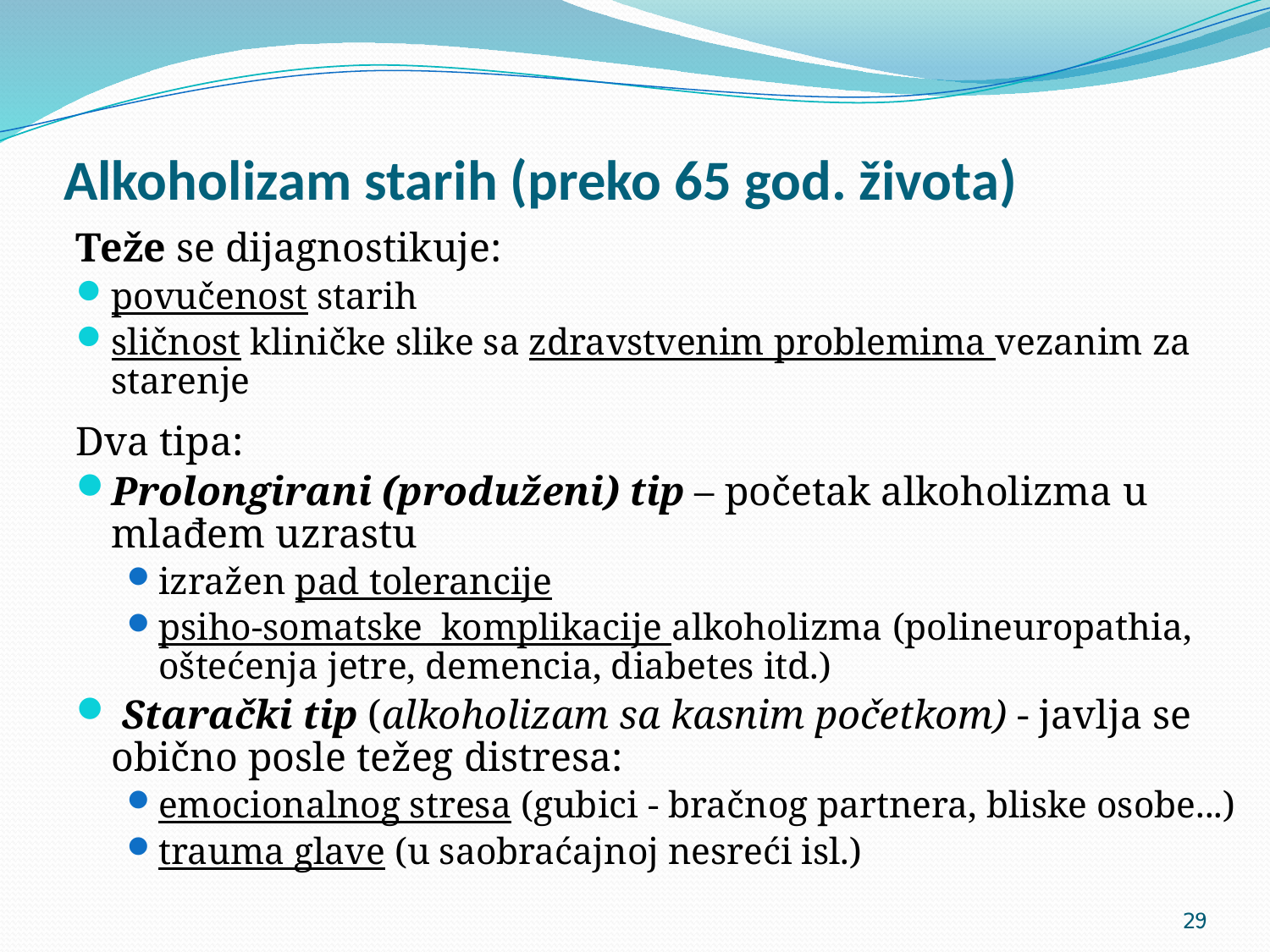

# Alkoholizam starih (preko 65 god. života)
Teže se dijagnostikuje:
povučenost starih
sličnost kliničke slike sa zdravstvenim problemima vezanim za starenje
Dva tipa:
Prolongirani (produženi) tip – početak alkoholizma u mlađem uzrastu
izražen pad tolerancije
psiho-somatske  komplikacije alkoholizma (polineuropathia, oštećenja jetre, demencia, diabetes itd.)
 Starački tip (alkoholizam sa kasnim početkom) - javlja se obično posle težeg distresa:
emocionalnog stresa (gubici - bračnog partnera, bliske osobe...)
trauma glave (u saobraćajnoj nesreći isl.)

29